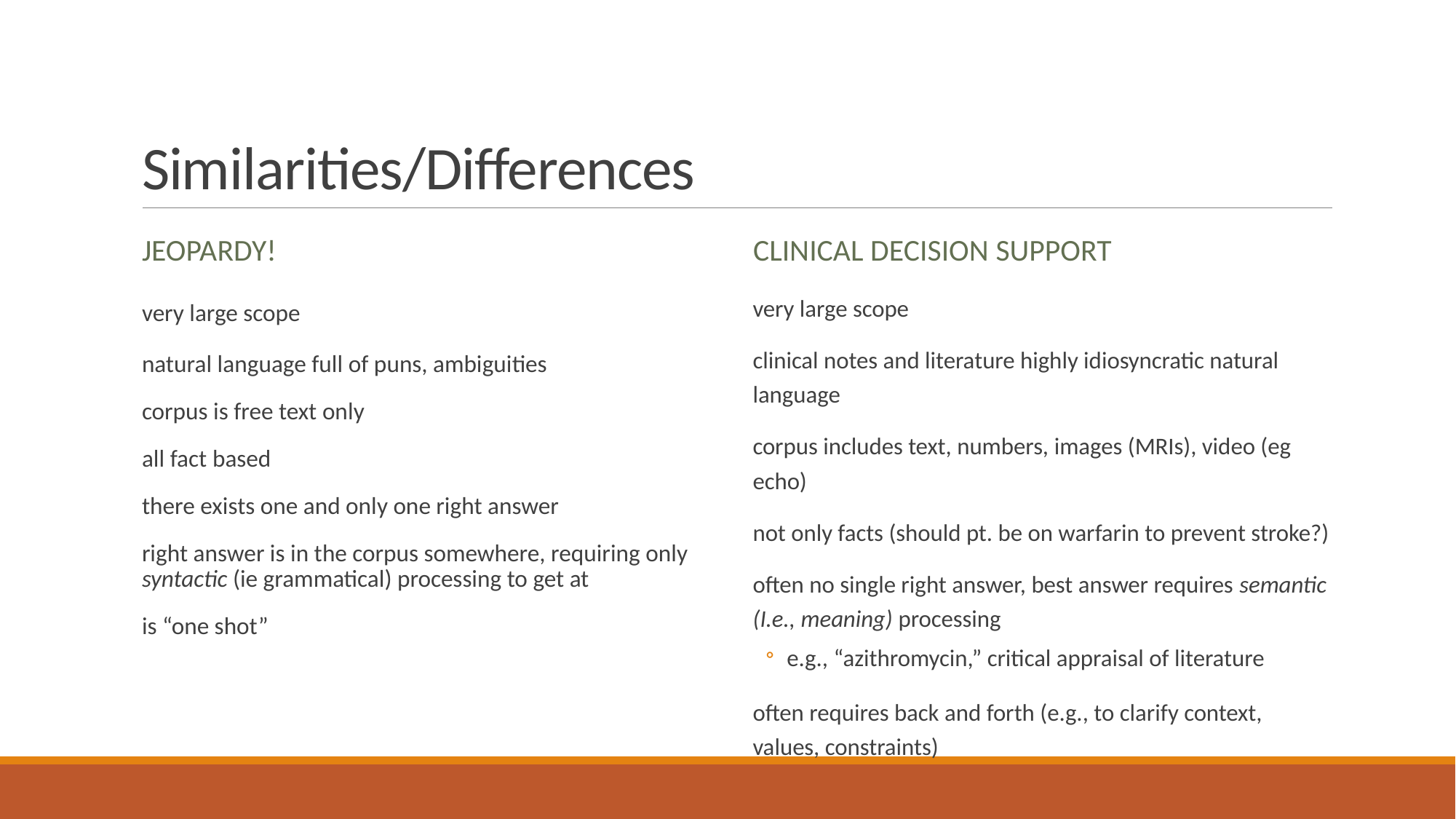

# Similarities/Differences
Jeopardy!
Clinical decision support
very large scope
clinical notes and literature highly idiosyncratic natural language
corpus includes text, numbers, images (MRIs), video (eg echo)
not only facts (should pt. be on warfarin to prevent stroke?)
often no single right answer, best answer requires semantic (I.e., meaning) processing
e.g., “azithromycin,” critical appraisal of literature
often requires back and forth (e.g., to clarify context, values, constraints)
very large scope
natural language full of puns, ambiguities
corpus is free text only
all fact based
there exists one and only one right answer
right answer is in the corpus somewhere, requiring only syntactic (ie grammatical) processing to get at
is “one shot”